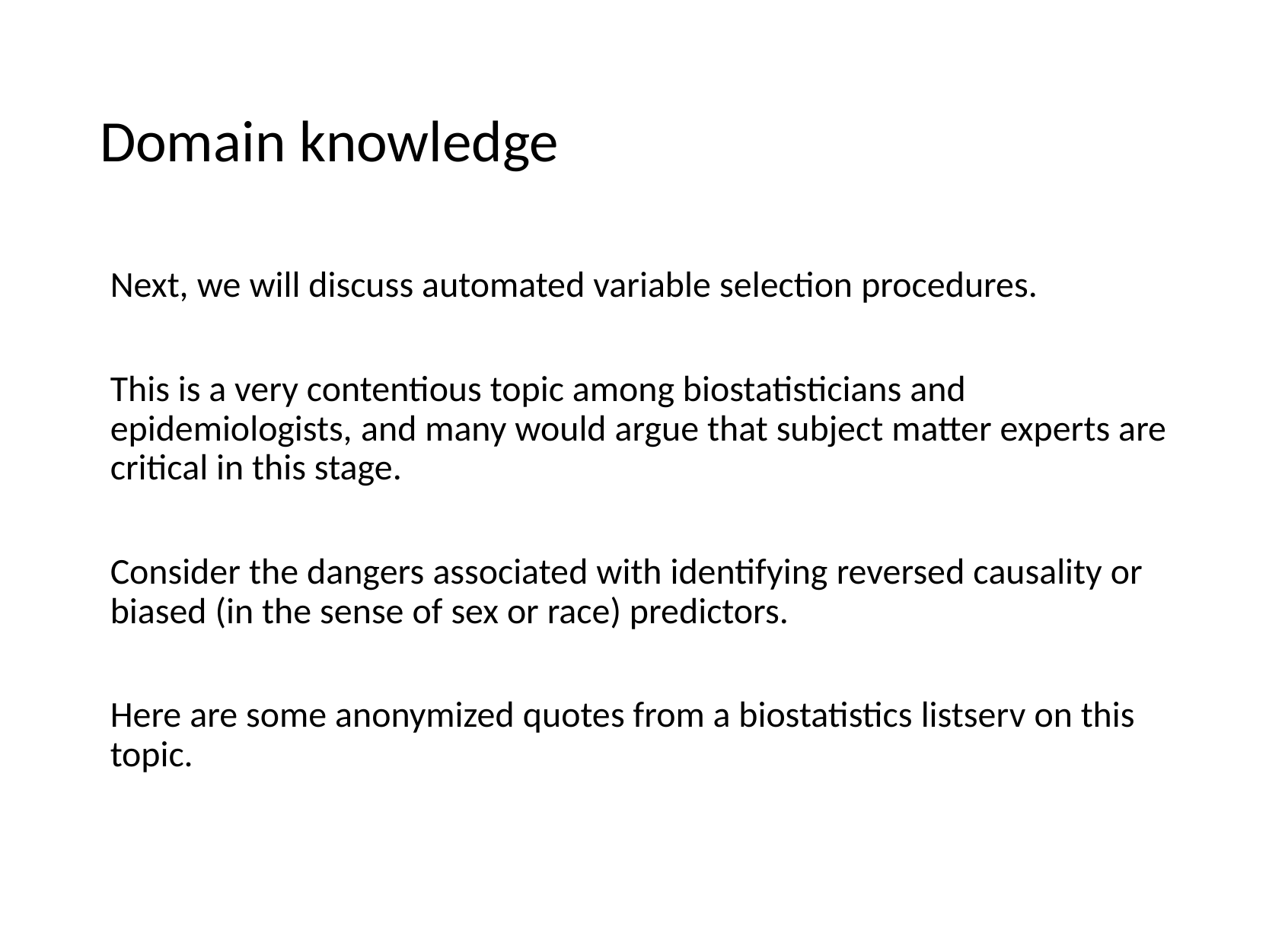

# Domain knowledge
Next, we will discuss automated variable selection procedures.

This is a very contentious topic among biostatisticians and epidemiologists, and many would argue that subject matter experts are critical in this stage.

Consider the dangers associated with identifying reversed causality or biased (in the sense of sex or race) predictors.

Here are some anonymized quotes from a biostatistics listserv on this topic.